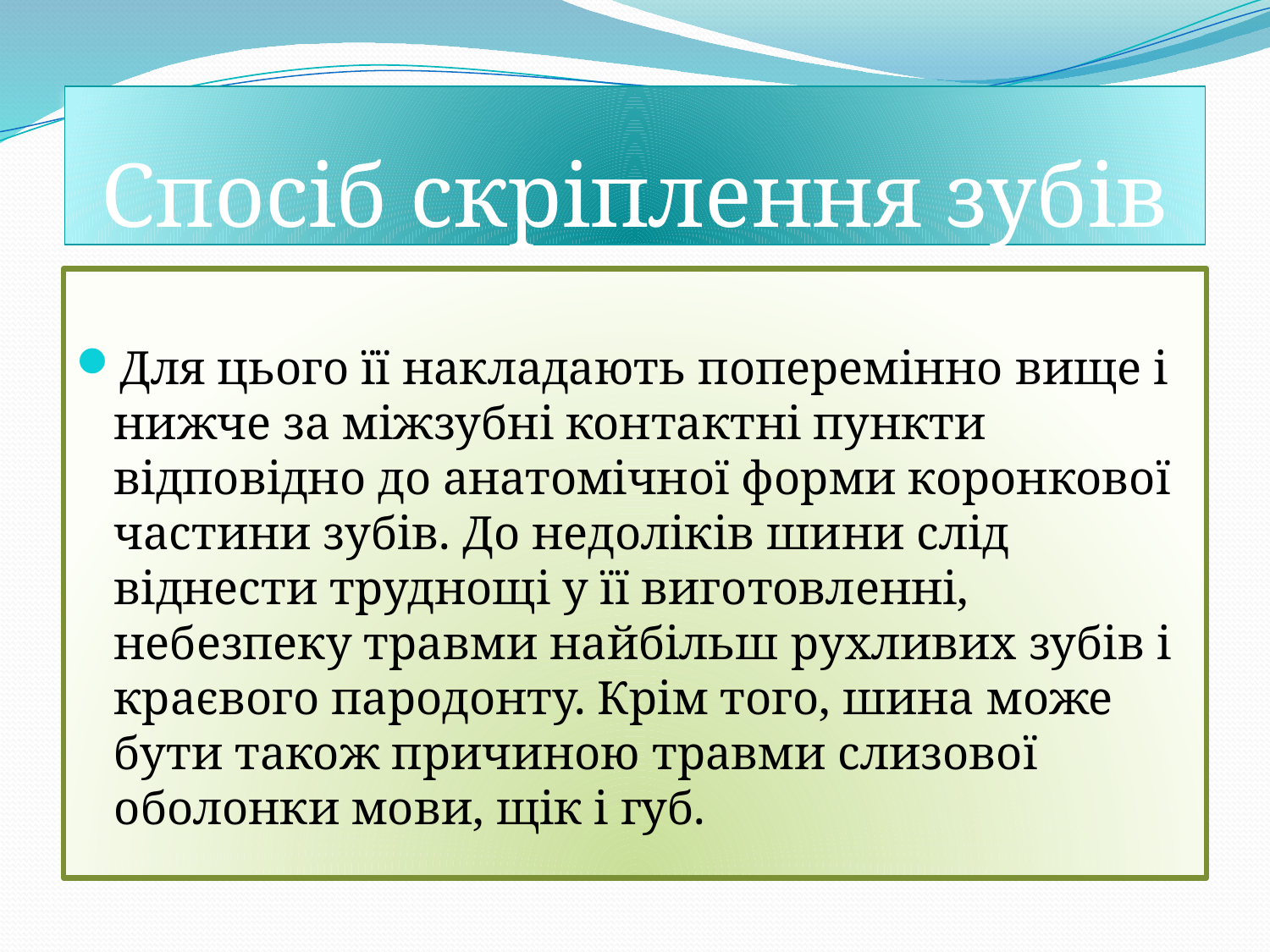

# Спосiб скрiплення зубiв

Для цього її накладають поперемінно вище і нижче за міжзубні контактні пункти відповідно до анатомічної форми коронкової частини зубів. До недоліків шини слід віднести труднощі у її виготовленні, небезпеку травми найбільш рухливих зубів і краєвого пародонту. Крім того, шина може бути також причиною травми слизової оболонки мови, щік і губ.